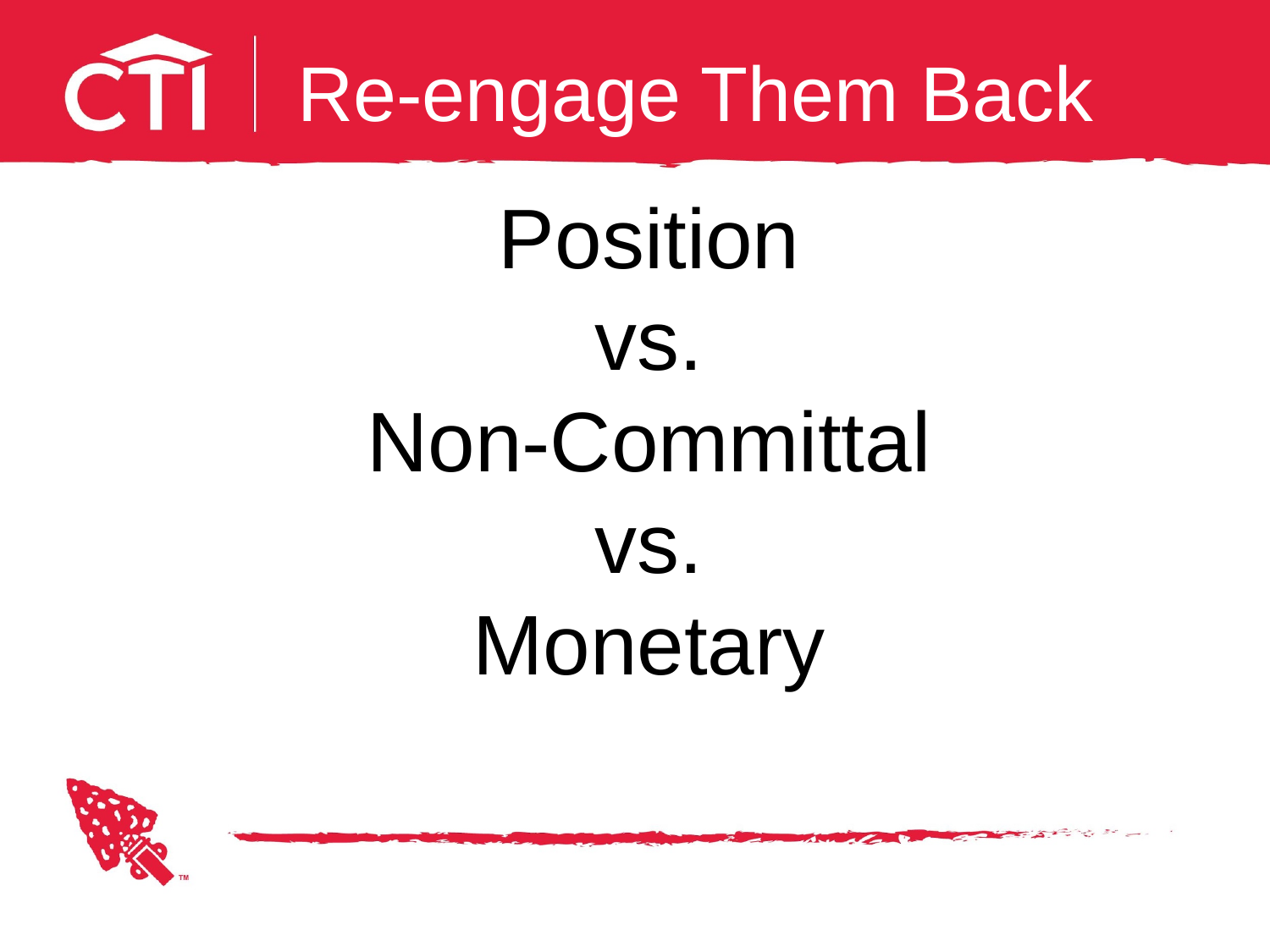

# Re-engage Them Back
Position
vs.
Non-Committal
vs.
Monetary